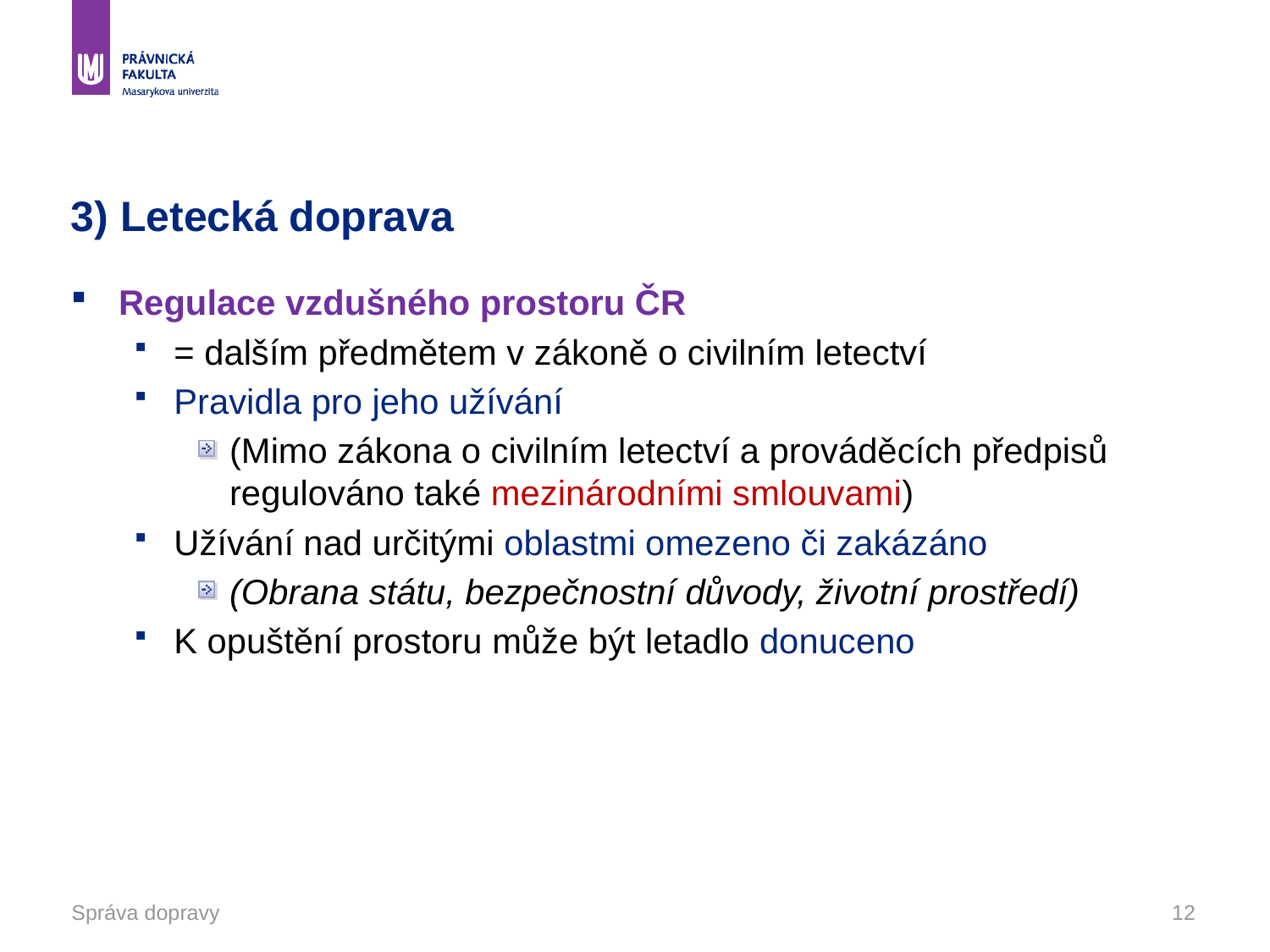

# 3) Letecká doprava
Regulace vzdušného prostoru ČR
= dalším předmětem v zákoně o civilním letectví
Pravidla pro jeho užívání
(Mimo zákona o civilním letectví a prováděcích předpisů regulováno také mezinárodními smlouvami)
Užívání nad určitými oblastmi omezeno či zakázáno
(Obrana státu, bezpečnostní důvody, životní prostředí)
K opuštění prostoru může být letadlo donuceno

Správa dopravy
12